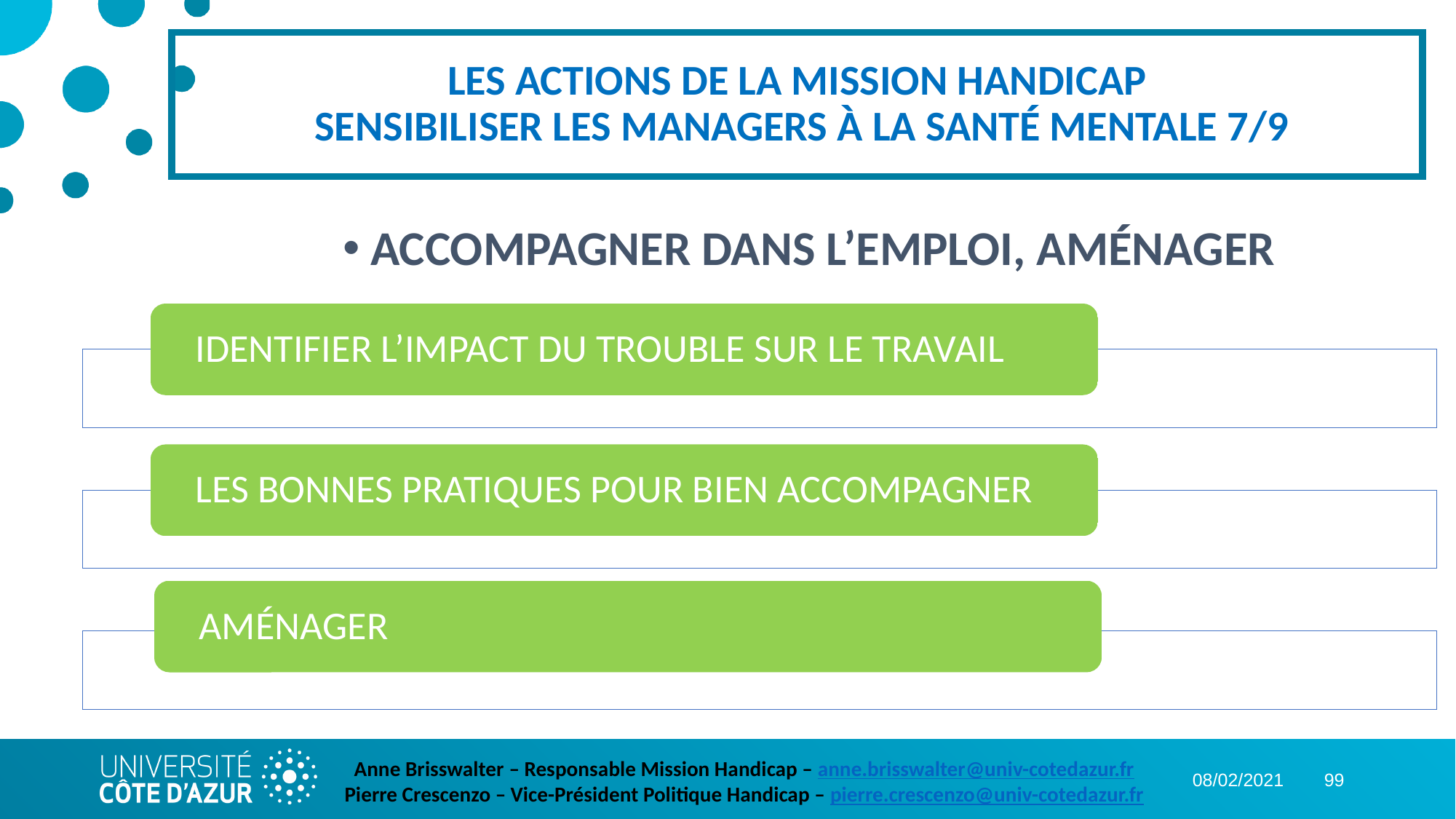

# LES ACTIONS DE LA MISSION HANDICAP SENSIBILISER LES MANAGERS À LA SANTÉ MENTALE 7/9
ACCOMPAGNER DANS L’EMPLOI, AMÉNAGER

IDENTIFIER L’IMPACT DU TROUBLE SUR LE TRAVAIL
LES BONNES PRATIQUES POUR BIEN ACCOMPAGNER
AMÉNAGER